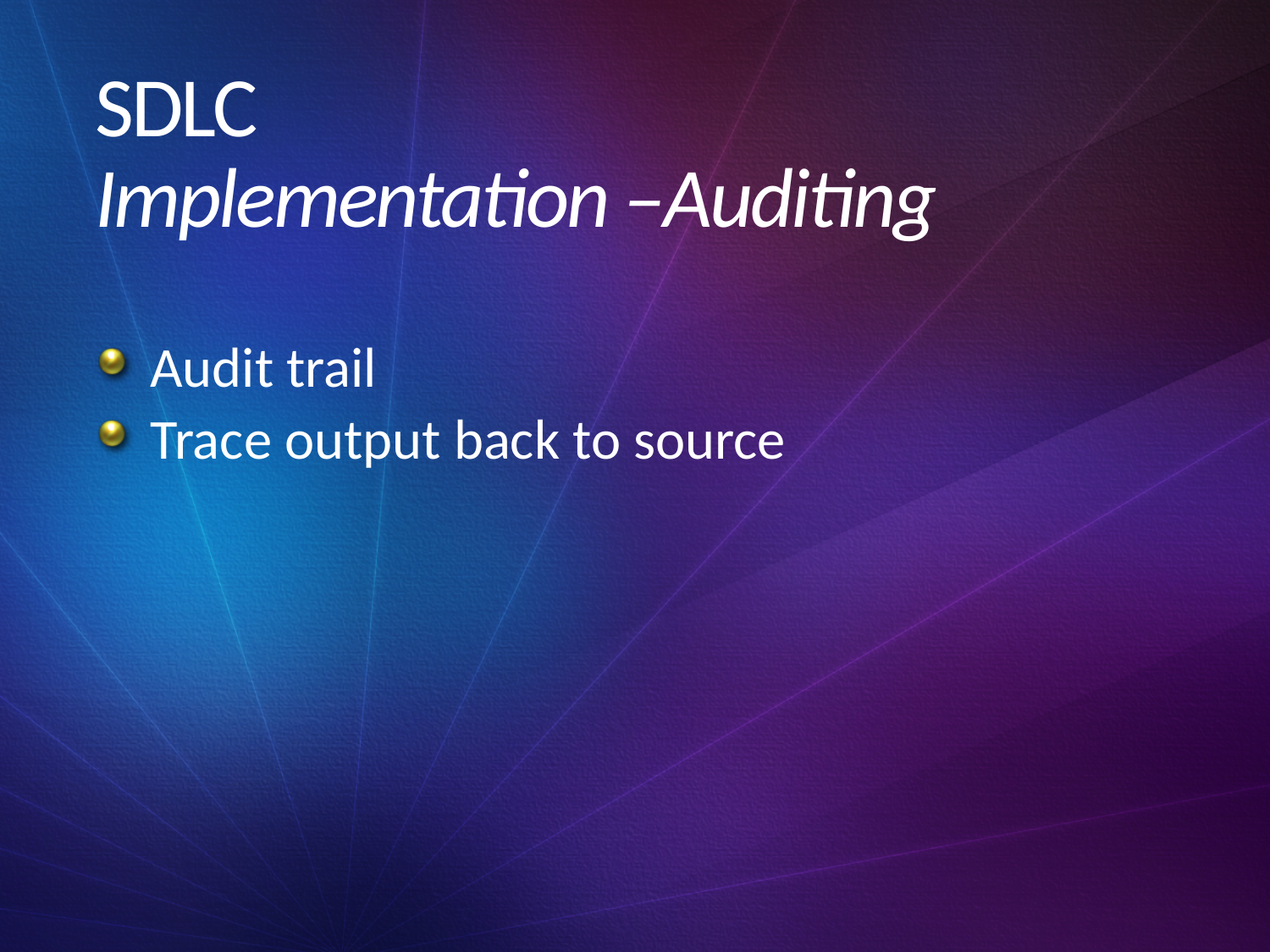

# SDLC Implementation –Auditing
Audit trail
Trace output back to source